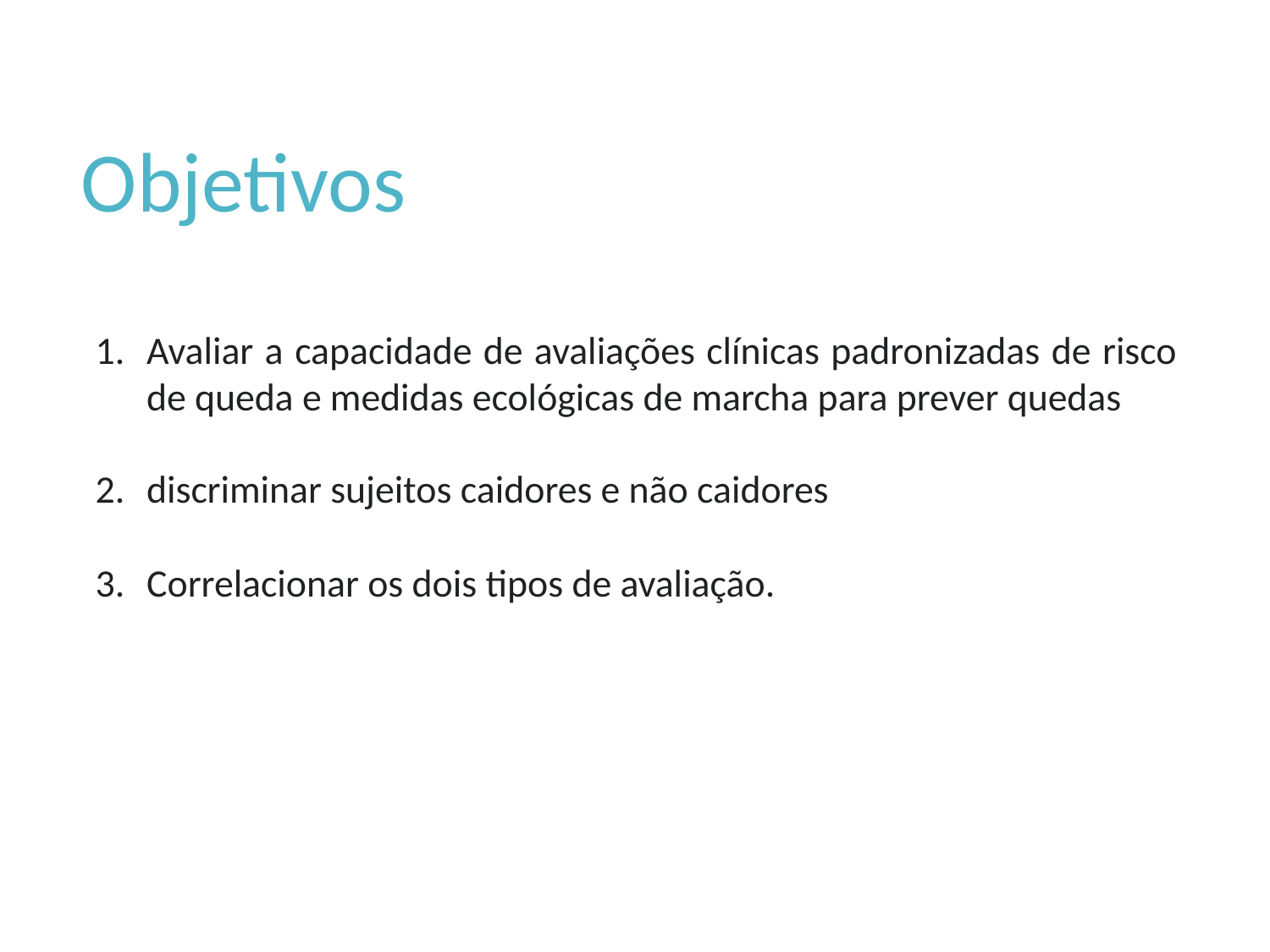

# Objetivos

Avaliar a capacidade de avaliações clínicas padronizadas de risco de queda e medidas ecológicas de marcha para prever quedas

discriminar sujeitos caidores e não caidores

Correlacionar os dois tipos de avaliação.